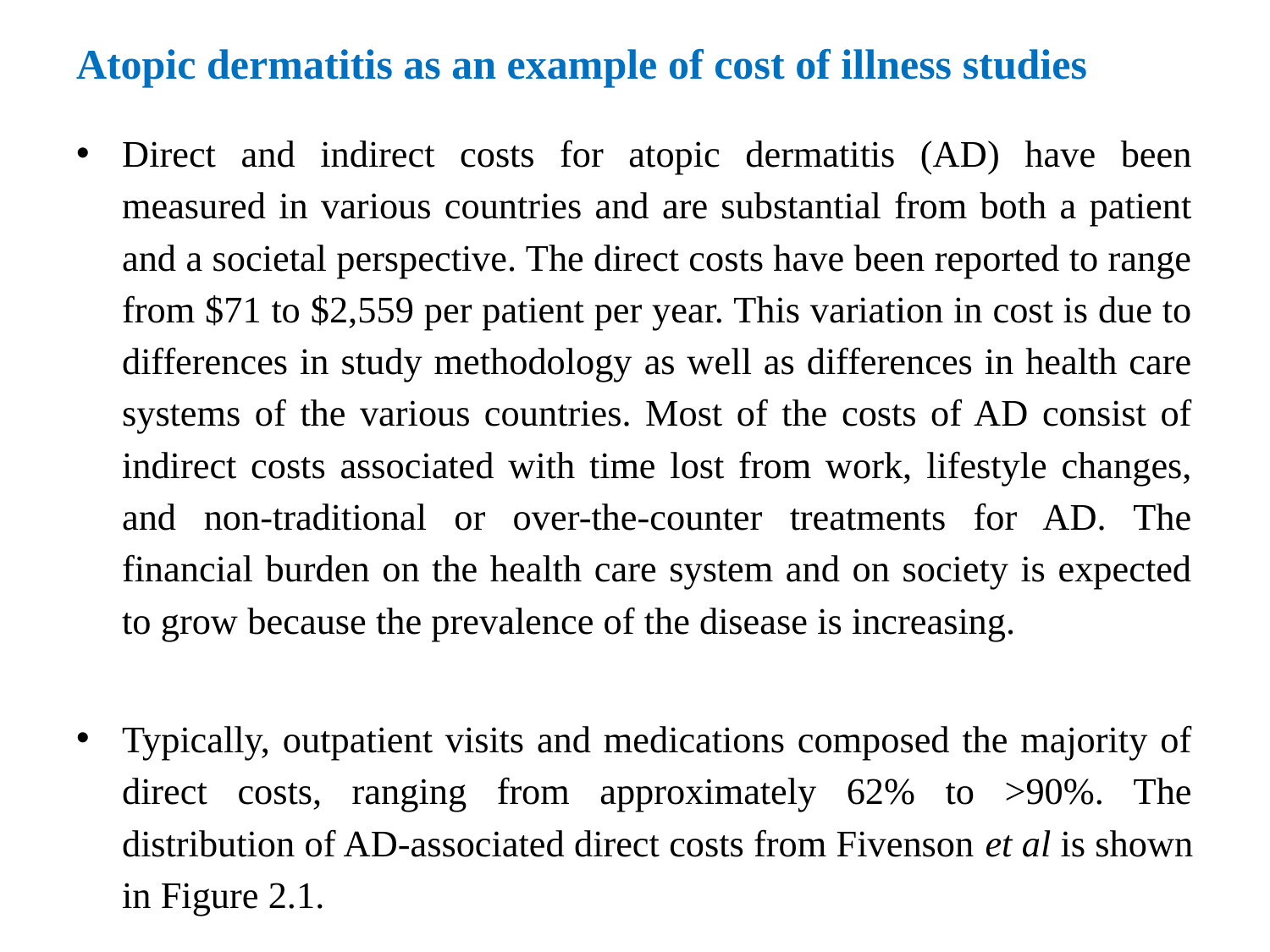

# Atopic dermatitis as an example of cost of illness studies
Direct and indirect costs for atopic dermatitis (AD) have been measured in various countries and are substantial from both a patient and a societal perspective. The direct costs have been reported to range from $71 to $2,559 per patient per year. This variation in cost is due to differences in study methodology as well as differences in health care systems of the various countries. Most of the costs of AD consist of indirect costs associated with time lost from work, lifestyle changes, and non-traditional or over-the-counter treatments for AD. The financial burden on the health care system and on society is expected to grow because the prevalence of the disease is increasing.

Typically, outpatient visits and medications composed the majority of direct costs, ranging from approximately 62% to >90%. The distribution of AD-associated direct costs from Fivenson et al is shown in Figure 2.1.